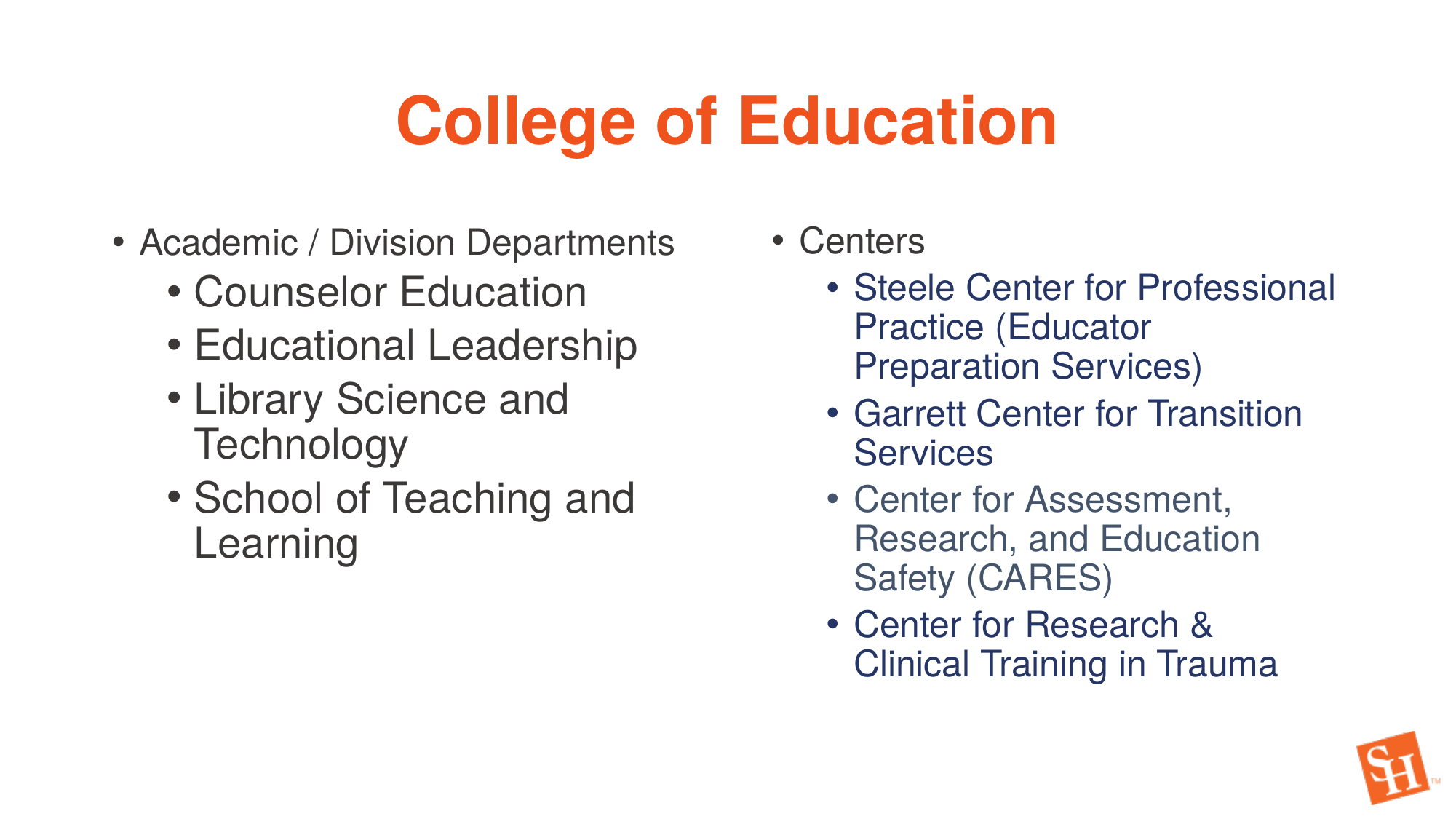

# College of Education
Centers
Steele Center for Professional Practice (Educator Preparation Services)
Garrett Center for Transition Services
Center for Assessment, Research, and Education Safety (CARES)
Center for Research & Clinical Training in Trauma

Academic / Division Departments
Counselor Education
Educational Leadership
Library Science and Technology
School of Teaching and Learning